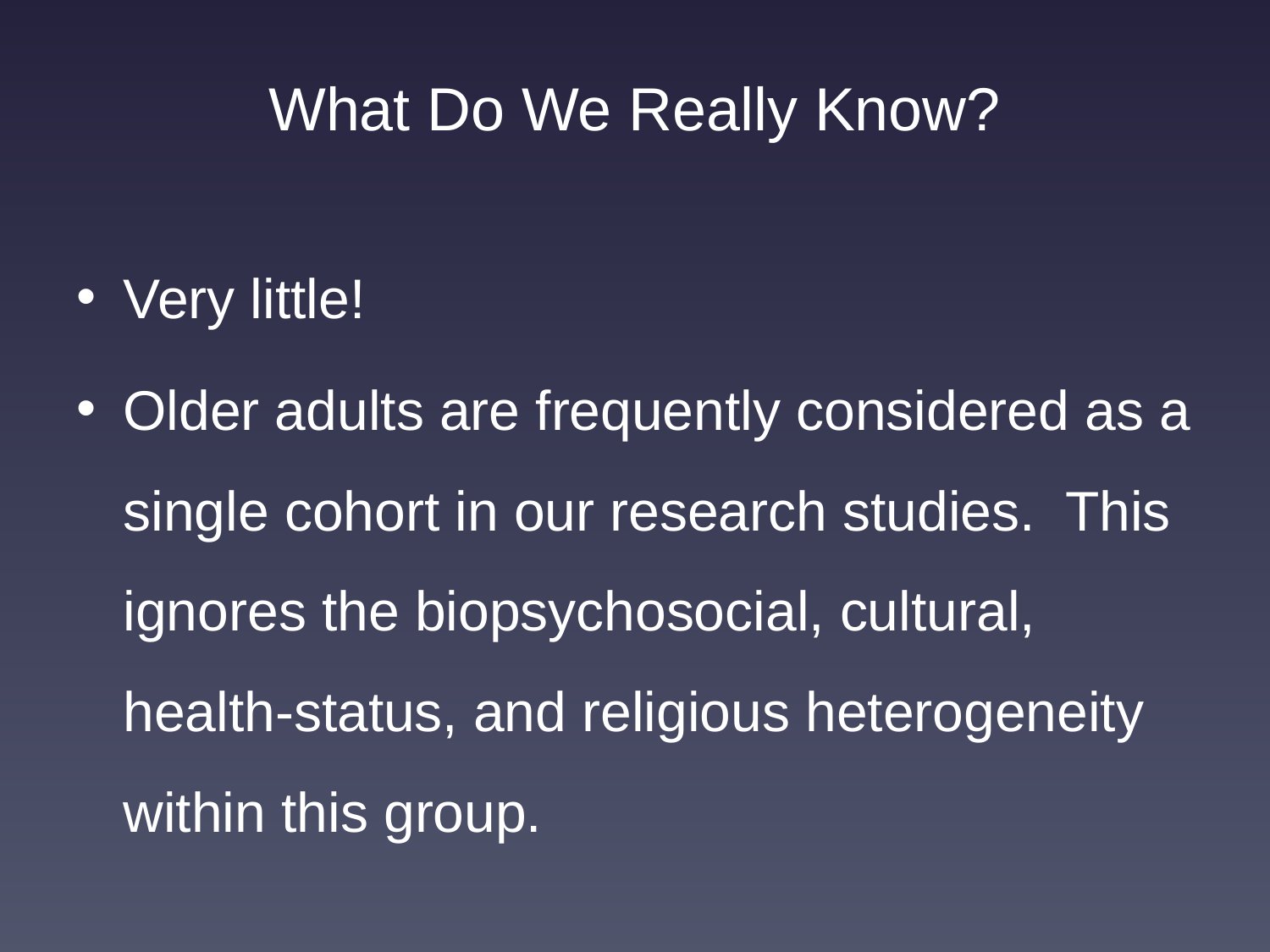

# What Do We Really Know?
Very little!
Older adults are frequently considered as a single cohort in our research studies.  This ignores the biopsychosocial, cultural, health-status, and religious heterogeneity within this group.